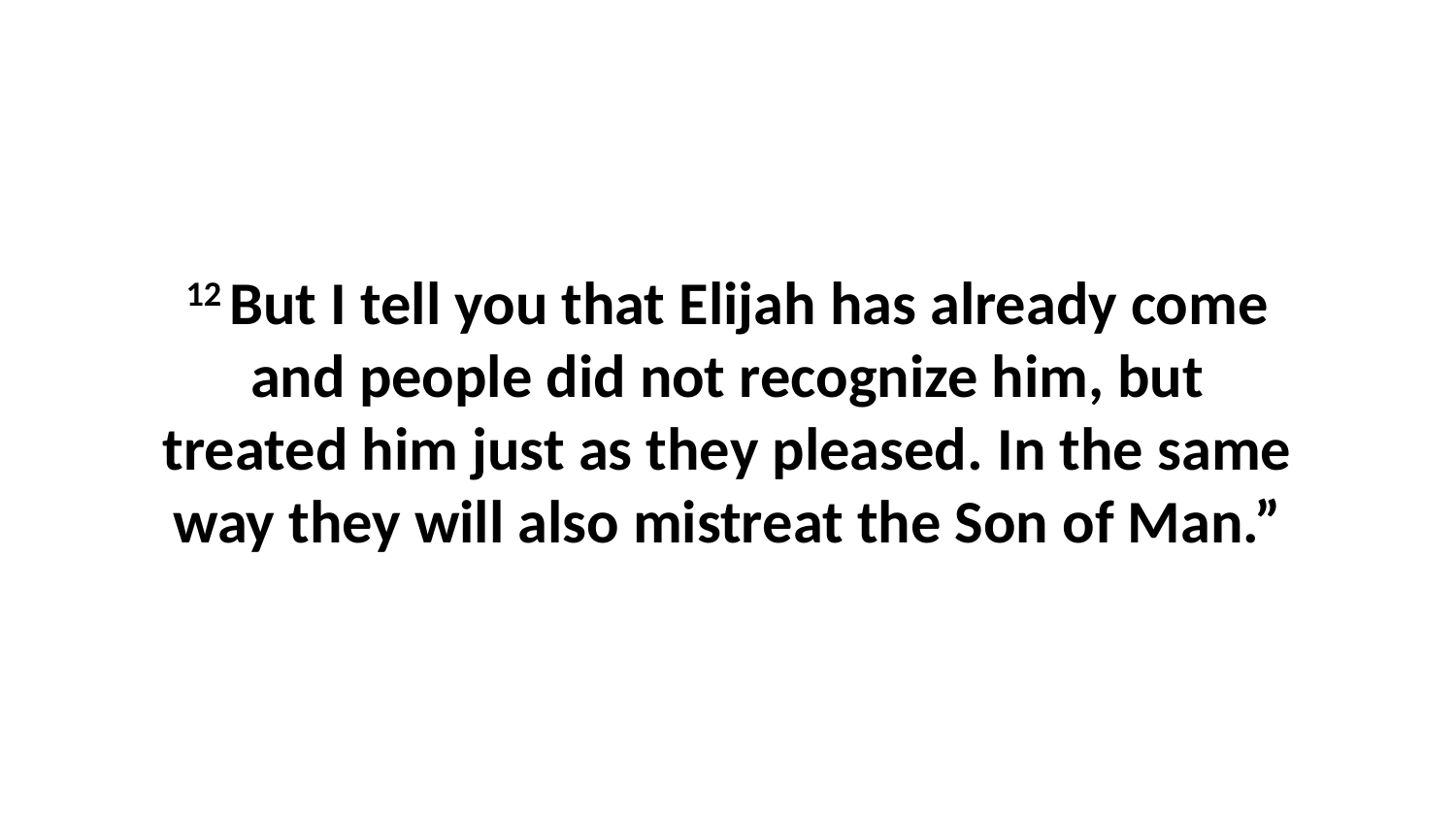

12 But I tell you that Elijah has already come and people did not recognize him, but treated him just as they pleased. In the same way they will also mistreat the Son of Man.”